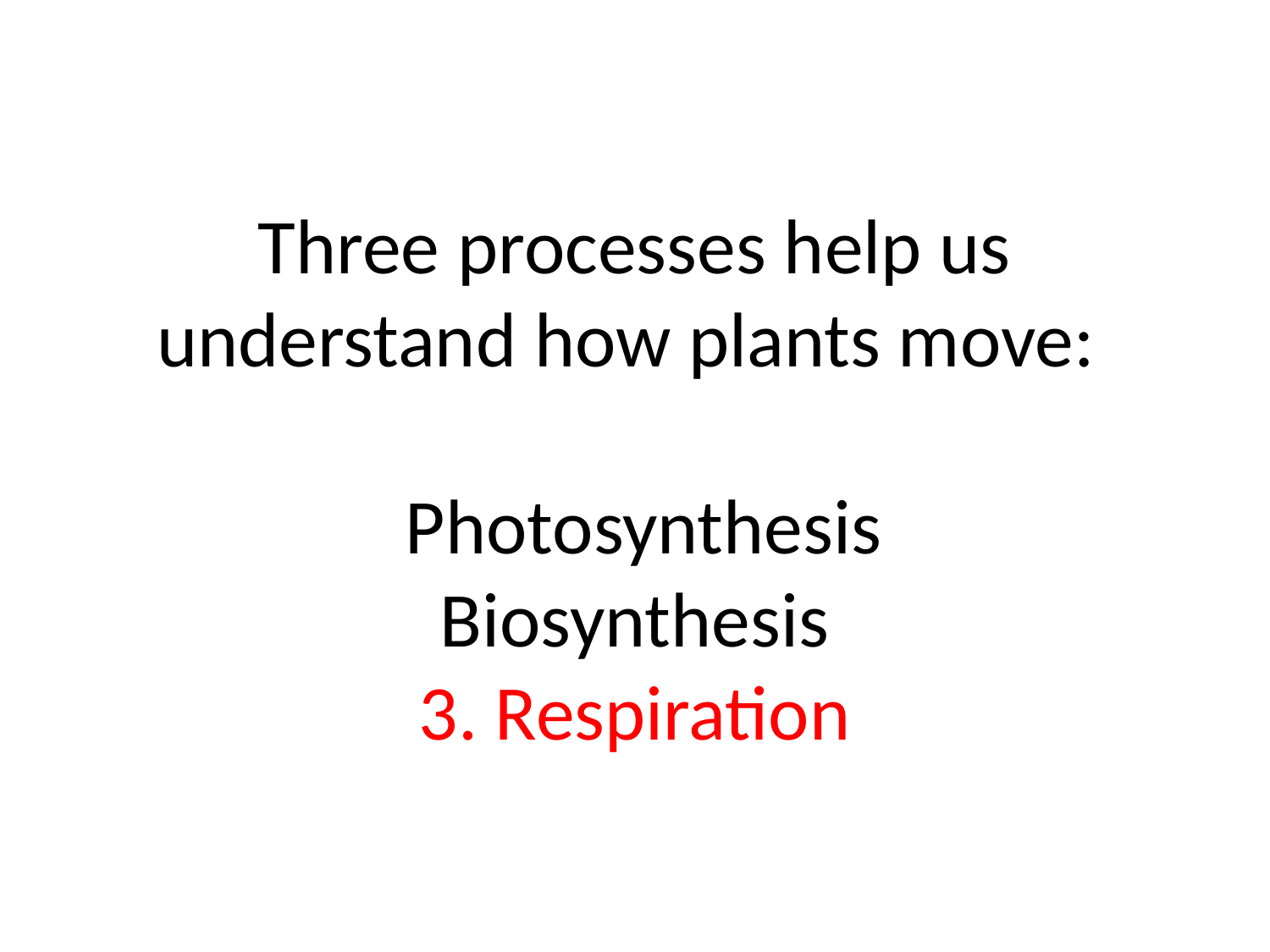

# Three processes help us understand how plants move: Photosynthesis Biosynthesis 3. Respiration